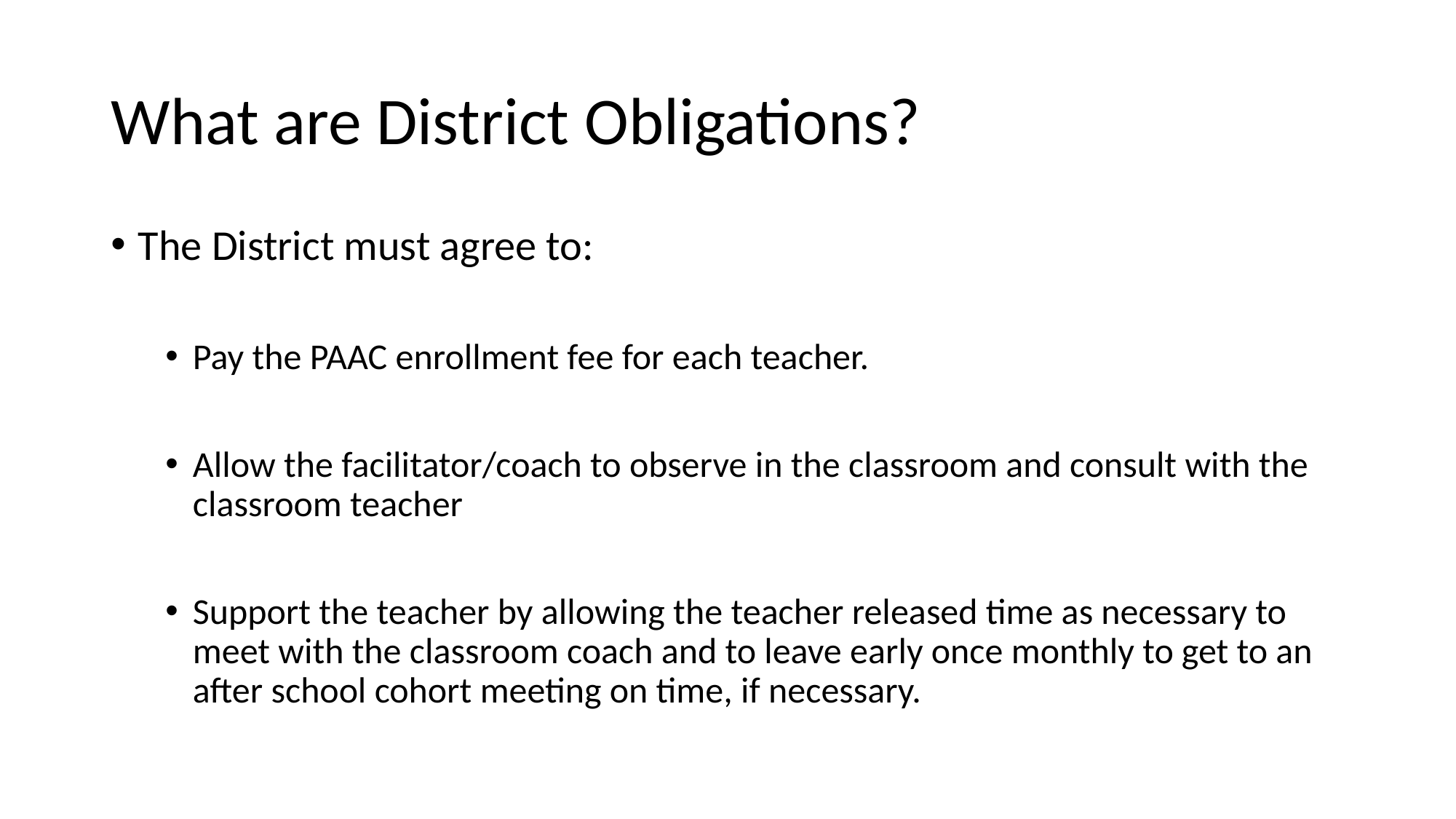

# What are District Obligations?
The District must agree to:

Pay the PAAC enrollment fee for each teacher.

Allow the facilitator/coach to observe in the classroom and consult with the classroom teacher

Support the teacher by allowing the teacher released time as necessary to meet with the classroom coach and to leave early once monthly to get to an after school cohort meeting on time, if necessary.